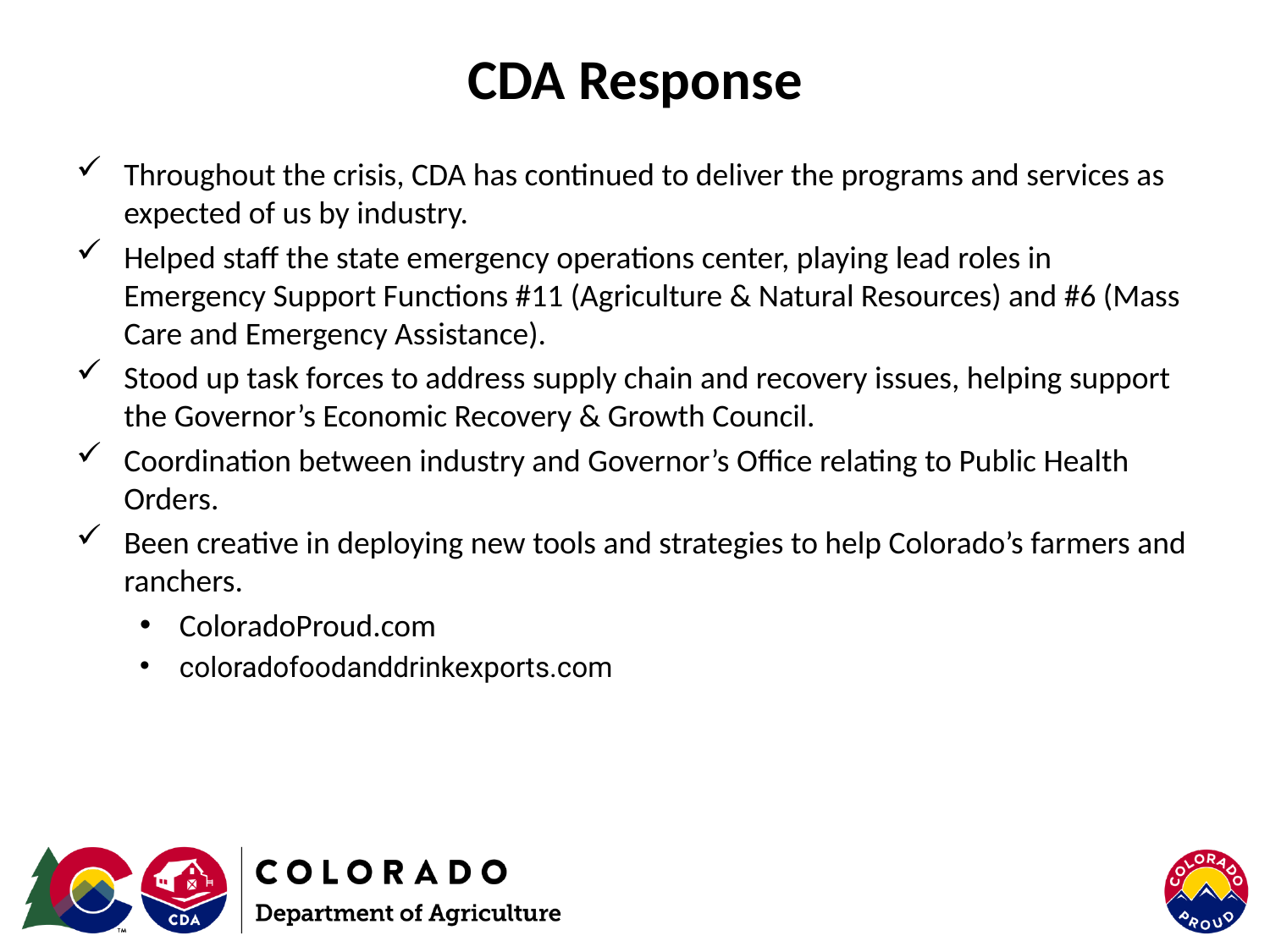

# CDA Response
Throughout the crisis, CDA has continued to deliver the programs and services as expected of us by industry.
Helped staff the state emergency operations center, playing lead roles in Emergency Support Functions #11 (Agriculture & Natural Resources) and #6 (Mass Care and Emergency Assistance).
Stood up task forces to address supply chain and recovery issues, helping support the Governor’s Economic Recovery & Growth Council.
Coordination between industry and Governor’s Office relating to Public Health Orders.
Been creative in deploying new tools and strategies to help Colorado’s farmers and ranchers.
ColoradoProud.com
coloradofoodanddrinkexports.com